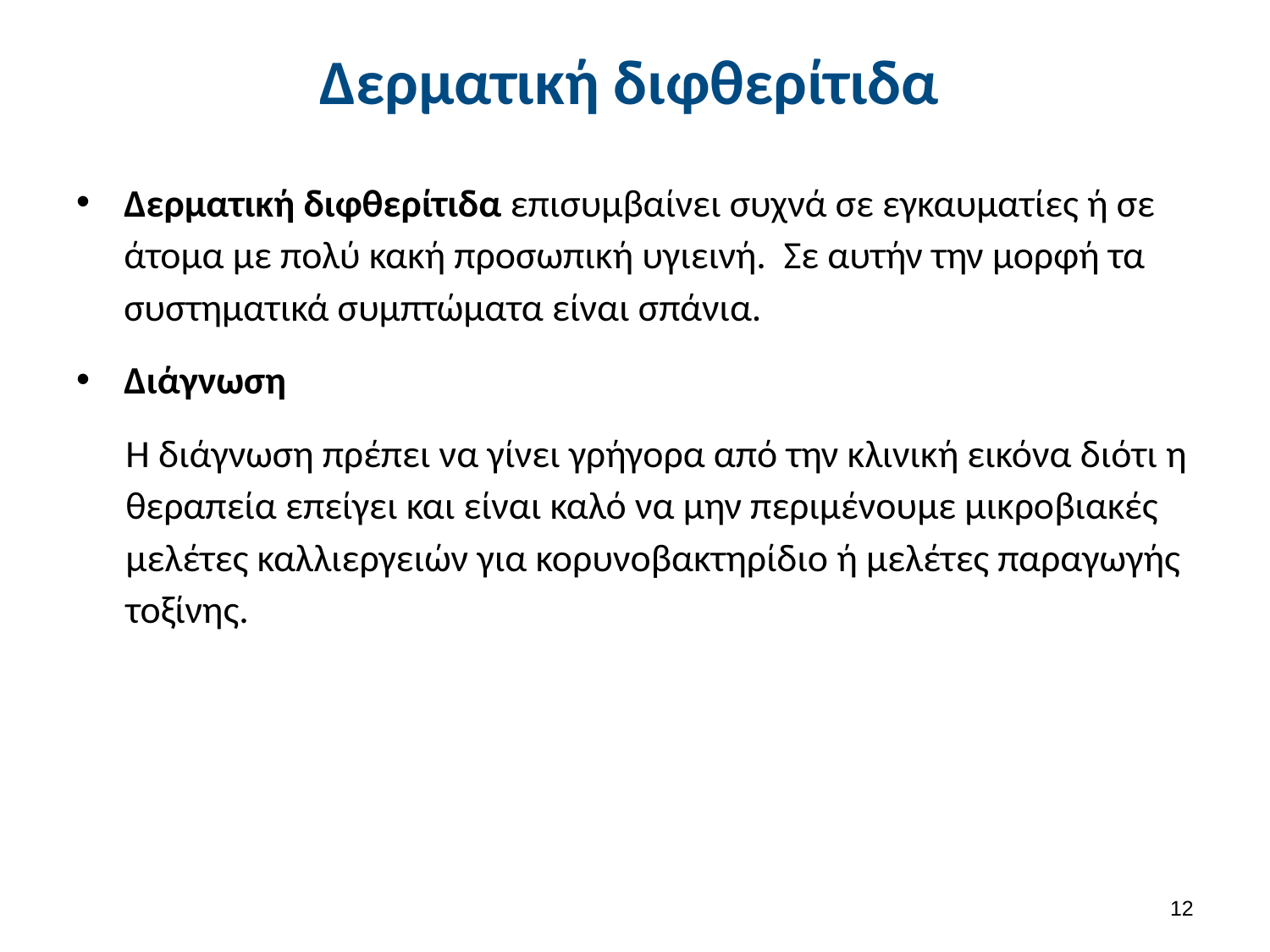

# Δερματική διφθερίτιδα
Δερματική διφθερίτιδα επισυμβαίνει συχνά σε εγκαυματίες ή σε άτομα με πολύ κακή προσωπική υγιεινή.  Σε αυτήν την μορφή τα συστηματικά συμπτώματα είναι σπάνια.
Διάγνωση
Η διάγνωση πρέπει να γίνει γρήγορα από την κλινική εικόνα διότι η θεραπεία επείγει και είναι καλό να μην περιμένουμε μικροβιακές μελέτες καλλιεργειών για κορυνοβακτηρίδιο ή μελέτες παραγωγής τοξίνης.
12